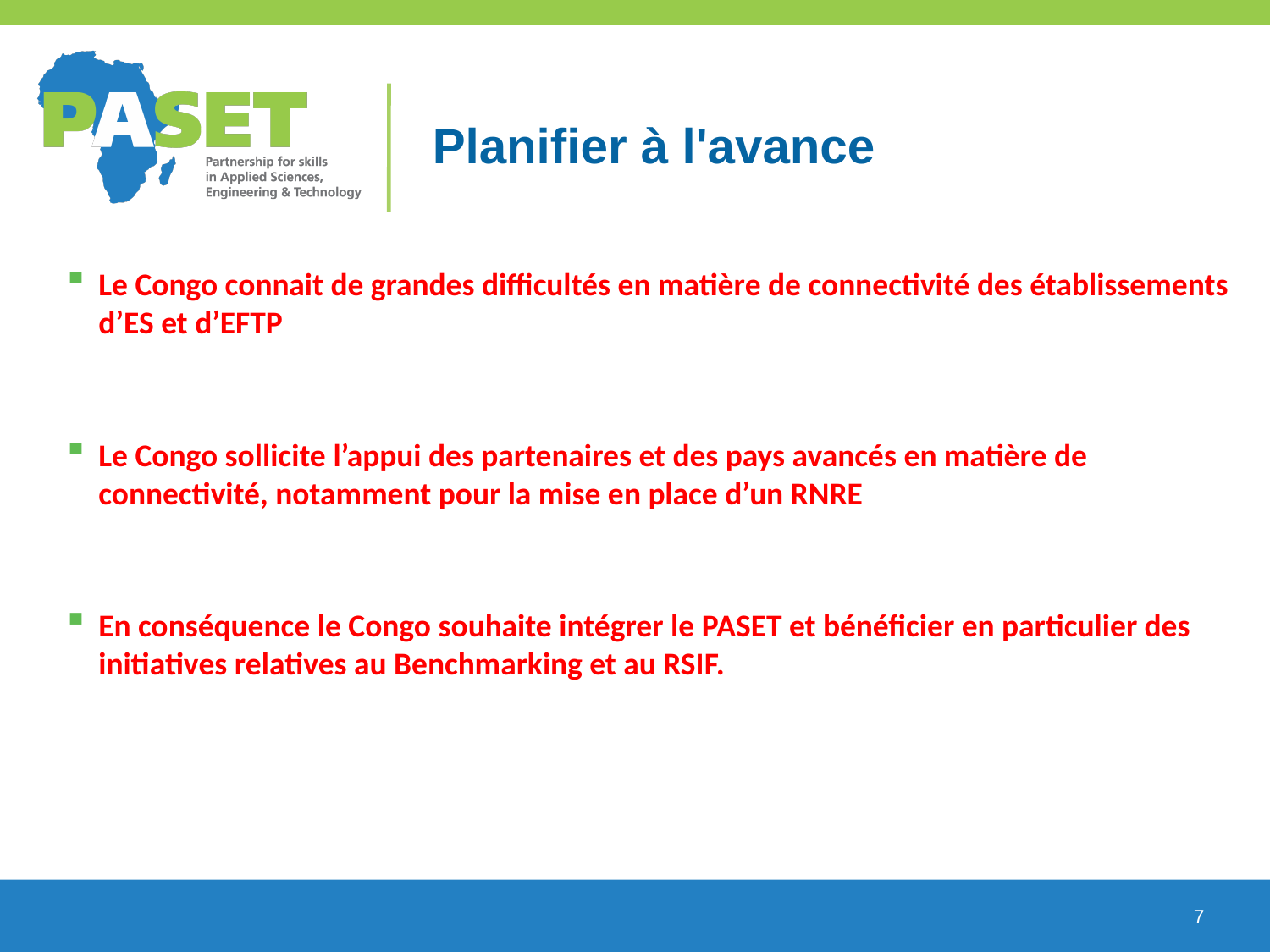

# Planifier à l'avance
Le Congo connait de grandes difficultés en matière de connectivité des établissements d’ES et d’EFTP

Le Congo sollicite l’appui des partenaires et des pays avancés en matière de connectivité, notamment pour la mise en place d’un RNRE

En conséquence le Congo souhaite intégrer le PASET et bénéficier en particulier des initiatives relatives au Benchmarking et au RSIF.

7